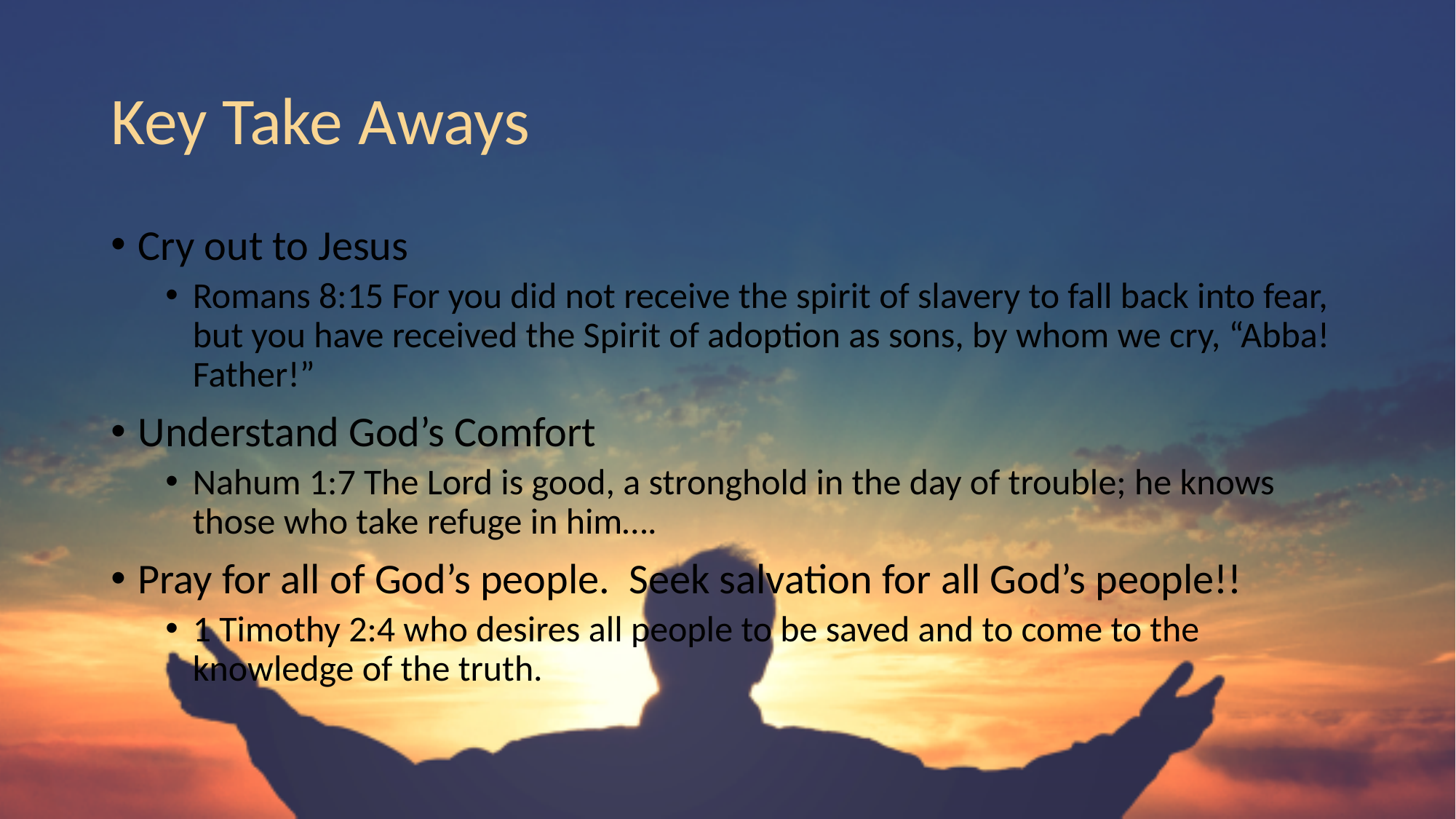

# Key Take Aways
Cry out to Jesus
Romans 8:15 For you did not receive the spirit of slavery to fall back into fear, but you have received the Spirit of adoption as sons, by whom we cry, “Abba! Father!”
Understand God’s Comfort
Nahum 1:7 The Lord is good, a stronghold in the day of trouble; he knows those who take refuge in him….
Pray for all of God’s people.  Seek salvation for all God’s people!!
1 Timothy 2:4 who desires all people to be saved and to come to the knowledge of the truth.